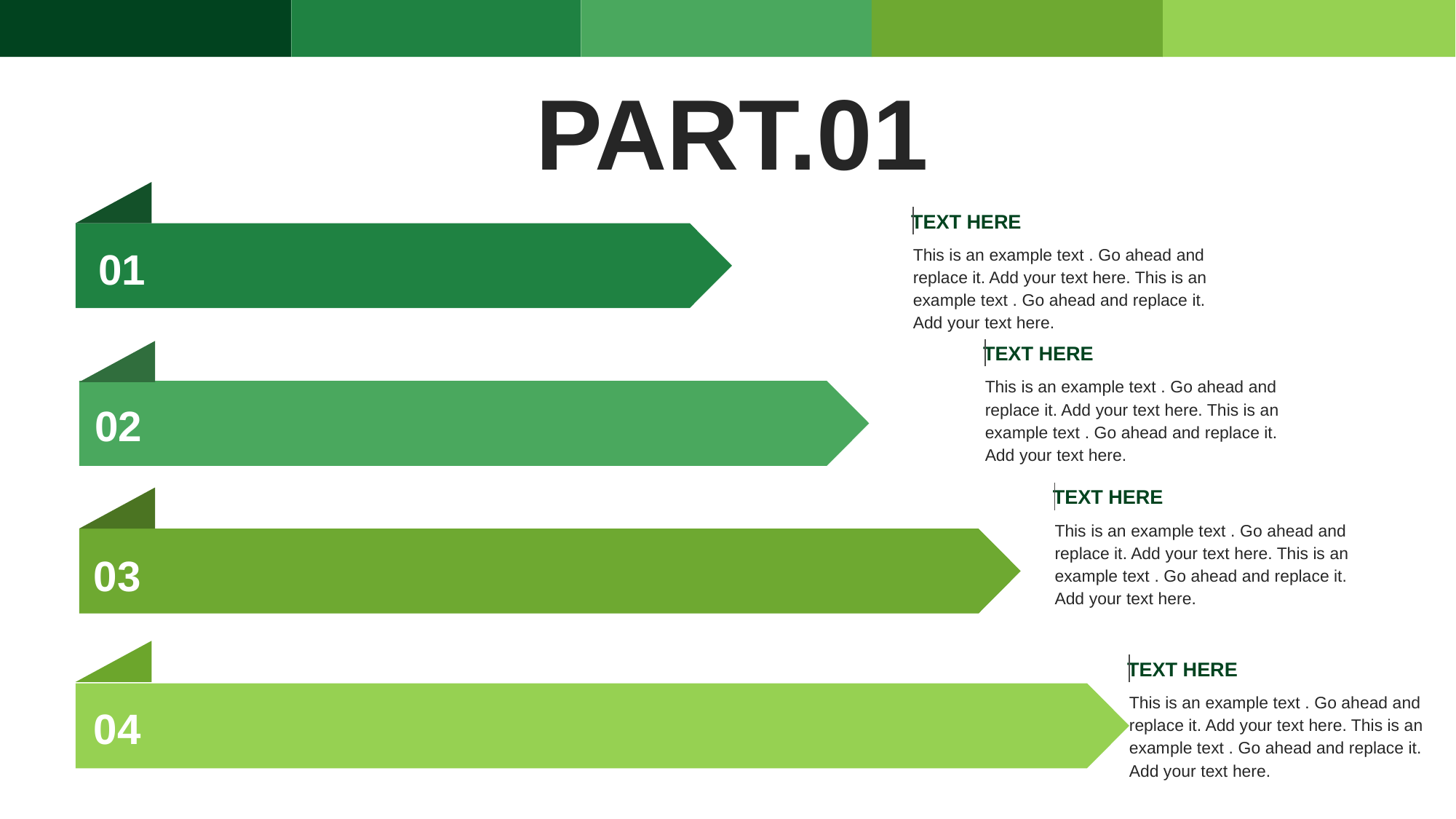

PART.01

TEXT HERE
This is an example text . Go ahead and replace it. Add your text here. This is an example text . Go ahead and replace it. Add your text here.
01
TEXT HERE
This is an example text . Go ahead and replace it. Add your text here. This is an example text . Go ahead and replace it. Add your text here.

02
TEXT HERE
This is an example text . Go ahead and replace it. Add your text here. This is an example text . Go ahead and replace it. Add your text here.

03

TEXT HERE
This is an example text . Go ahead and replace it. Add your text here. This is an example text . Go ahead and replace it. Add your text here.
04